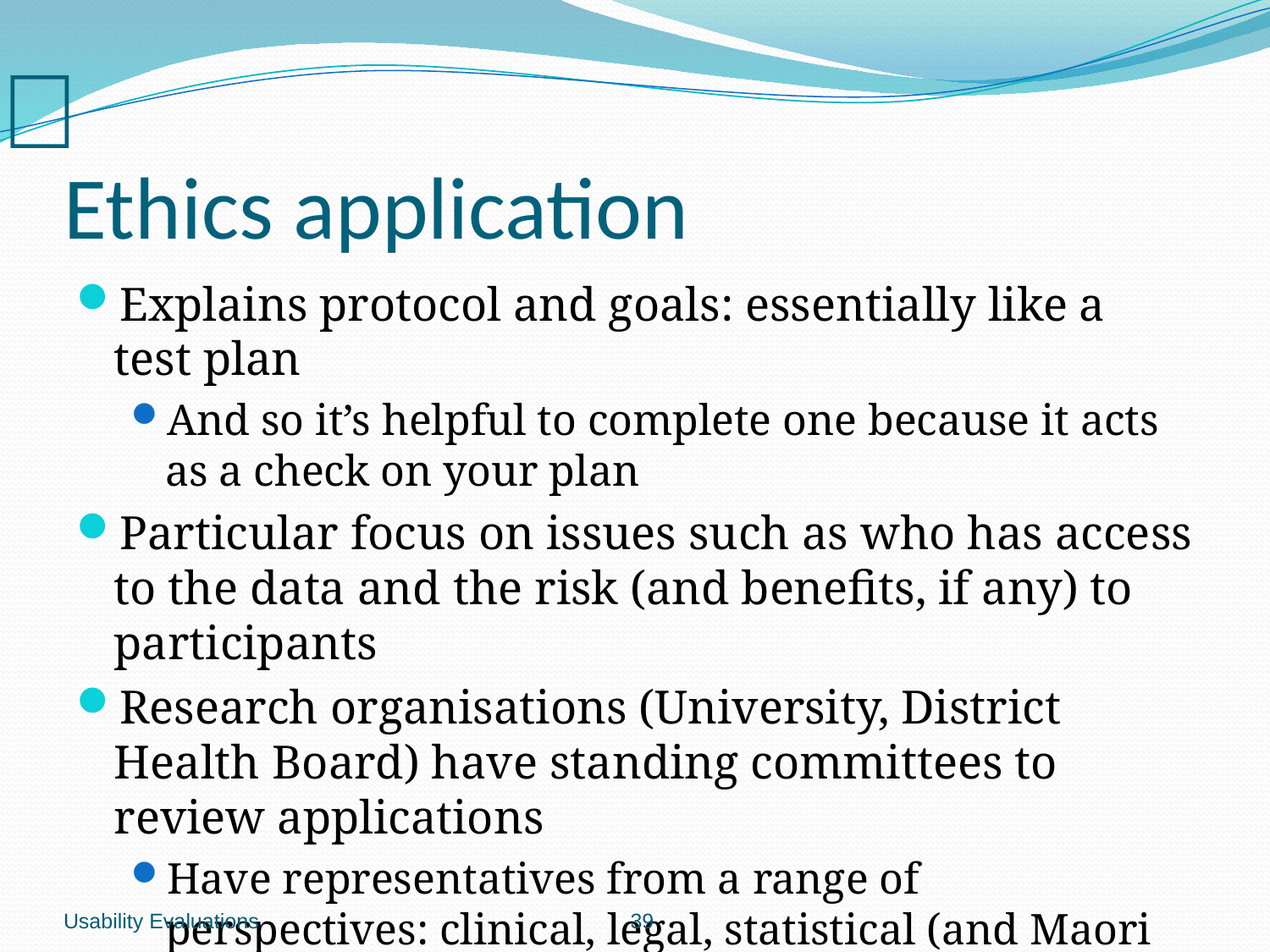

# Ethics application
Explains protocol and goals: essentially like a test plan
And so it’s helpful to complete one because it acts as a check on your plan
Particular focus on issues such as who has access to the data and the risk (and benefits, if any) to participants
Research organisations (University, District Health Board) have standing committees to review applications
Have representatives from a range of perspectives: clinical, legal, statistical (and Maori in NZ)
Usability Evaluations
			    		 39